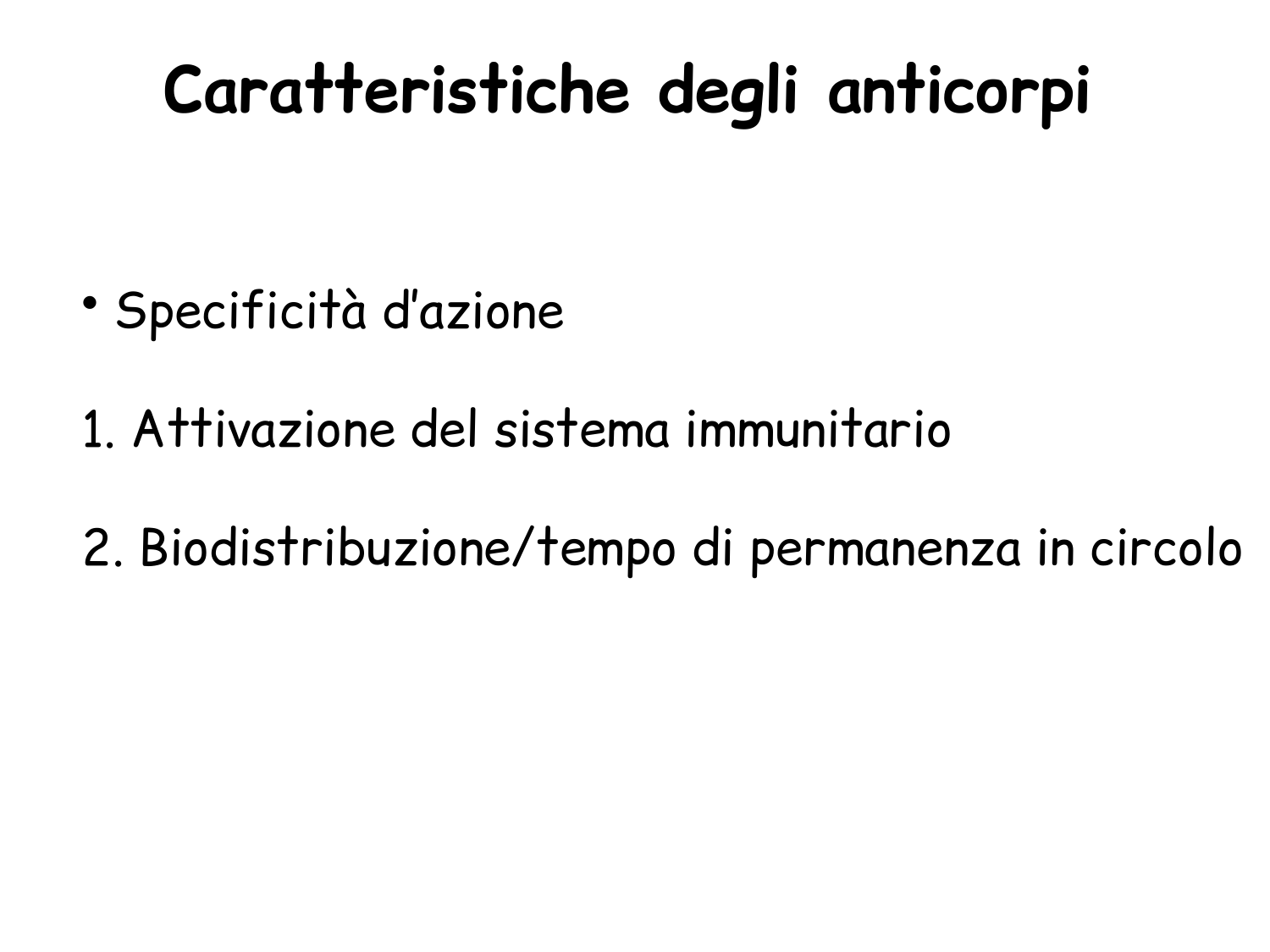

Caratteristiche degli anticorpi
 Specificità d’azione

 Attivazione del sistema immunitario

 Biodistribuzione/tempo di permanenza in circolo